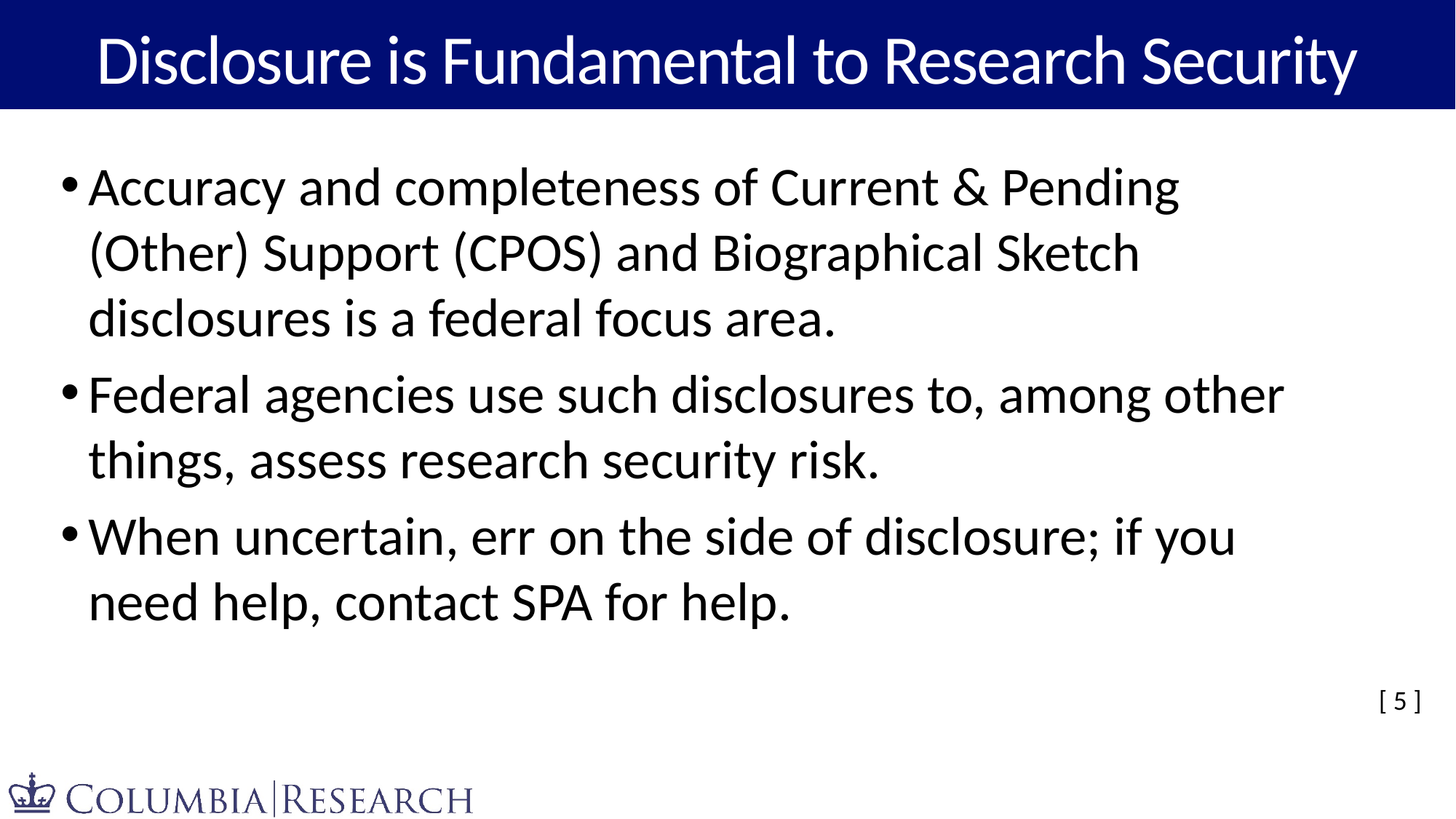

# Disclosure is Fundamental to Research Security
Accuracy and completeness of Current & Pending  (Other) Support (CPOS) and Biographical Sketch disclosures is a federal focus area.
Federal agencies use such disclosures to, among other things, assess research security risk.
When uncertain, err on the side of disclosure; if you need help, contact SPA for help.

[ 5 ]